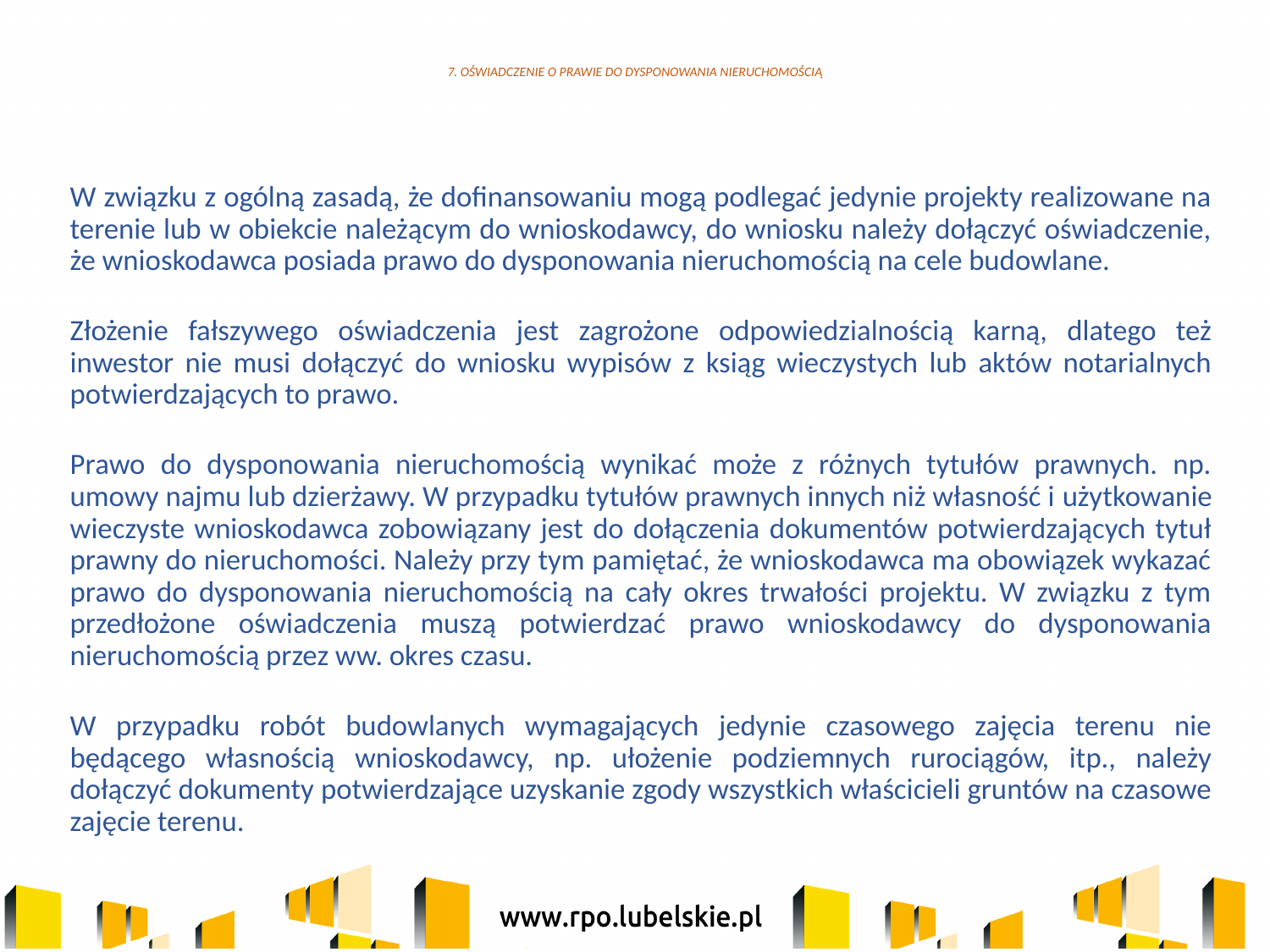

# 7. OŚWIADCZENIE O PRAWIE DO DYSPONOWANIA NIERUCHOMOŚCIĄ

	W związku z ogólną zasadą, że dofinansowaniu mogą podlegać jedynie projekty realizowane na terenie lub w obiekcie należącym do wnioskodawcy, do wniosku należy dołączyć oświadczenie, że wnioskodawca posiada prawo do dysponowania nieruchomością na cele budowlane.

	Złożenie fałszywego oświadczenia jest zagrożone odpowiedzialnością karną, dlatego też inwestor nie musi dołączyć do wniosku wypisów z ksiąg wieczystych lub aktów notarialnych potwierdzających to prawo.

	Prawo do dysponowania nieruchomością wynikać może z różnych tytułów prawnych. np. umowy najmu lub dzierżawy. W przypadku tytułów prawnych innych niż własność i użytkowanie wieczyste wnioskodawca zobowiązany jest do dołączenia dokumentów potwierdzających tytuł prawny do nieruchomości. Należy przy tym pamiętać, że wnioskodawca ma obowiązek wykazać prawo do dysponowania nieruchomością na cały okres trwałości projektu. W związku z tym przedłożone oświadczenia muszą potwierdzać prawo wnioskodawcy do dysponowania nieruchomością przez ww. okres czasu.

	W przypadku robót budowlanych wymagających jedynie czasowego zajęcia terenu nie będącego własnością wnioskodawcy, np. ułożenie podziemnych rurociągów, itp., należy dołączyć dokumenty potwierdzające uzyskanie zgody wszystkich właścicieli gruntów na czasowe zajęcie terenu.